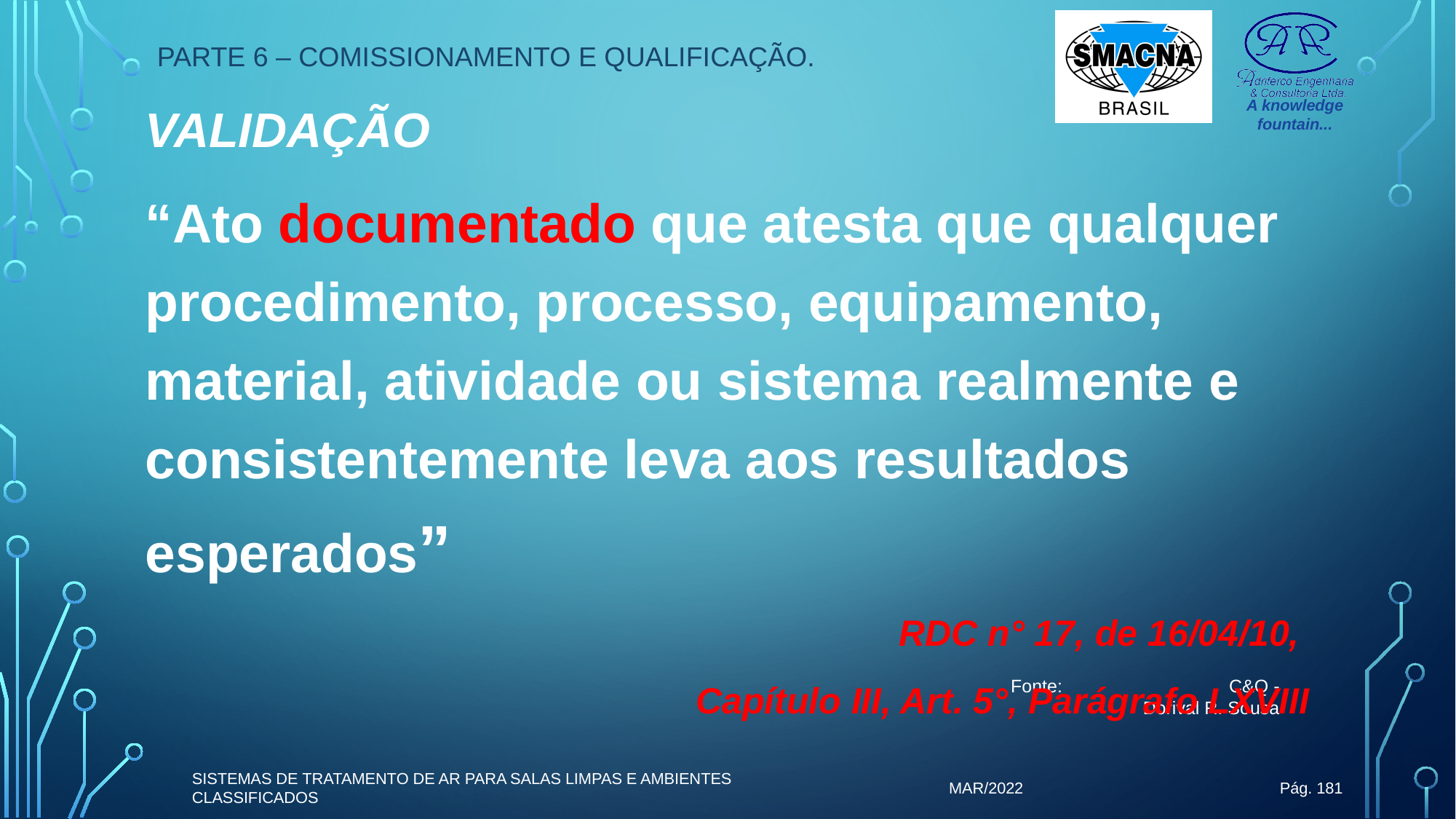

PARTE 6 – COMISSIONAMENTO E QUALIFICAÇÃO.
VALIDAção
“Ato documentado que atesta que qualquer procedimento, processo, equipamento, material, atividade ou sistema realmente e consistentemente leva aos resultados esperados”
RDC n° 17, de 16/04/10,
Capítulo III, Art. 5°, Parágrafo LXVIII
Fonte:		C&Q - Dorival R. Sousa